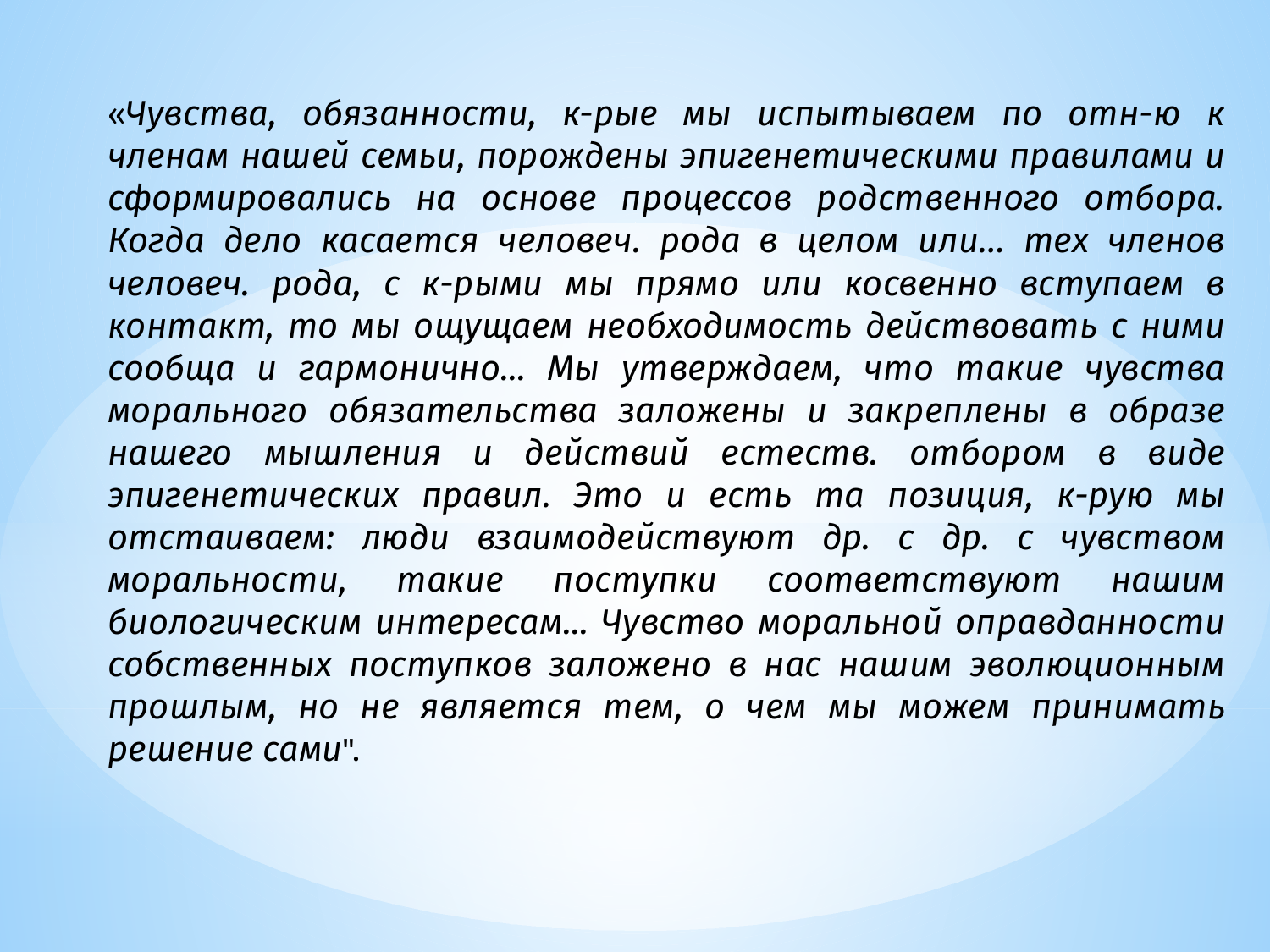

«Чувства, обязанности, к-рые мы испытываем по отн-ю к членам нашей семьи, порождены эпигенетическими правилами и сформировались на основе процессов родственного отбора. Когда дело касается человеч. рода в целом или… тех членов человеч. рода, с к-рыми мы прямо или косвенно вступаем в контакт, то мы ощущаем необходимость действовать с ними сообща и гармонично... Мы утверждаем, что такие чувства морального обязательства заложены и закреплены в образе нашего мышления и действий естеств. отбором в виде эпигенетических правил. Это и есть та позиция, к-рую мы отстаиваем: люди взаимодействуют др. с др. с чувством моральности, такие поступки соответствуют нашим биологическим интересам... Чувство моральной оправданности собственных поступков заложено в нас нашим эволюционным прошлым, но не является тем, о чем мы можем принимать решение сами".